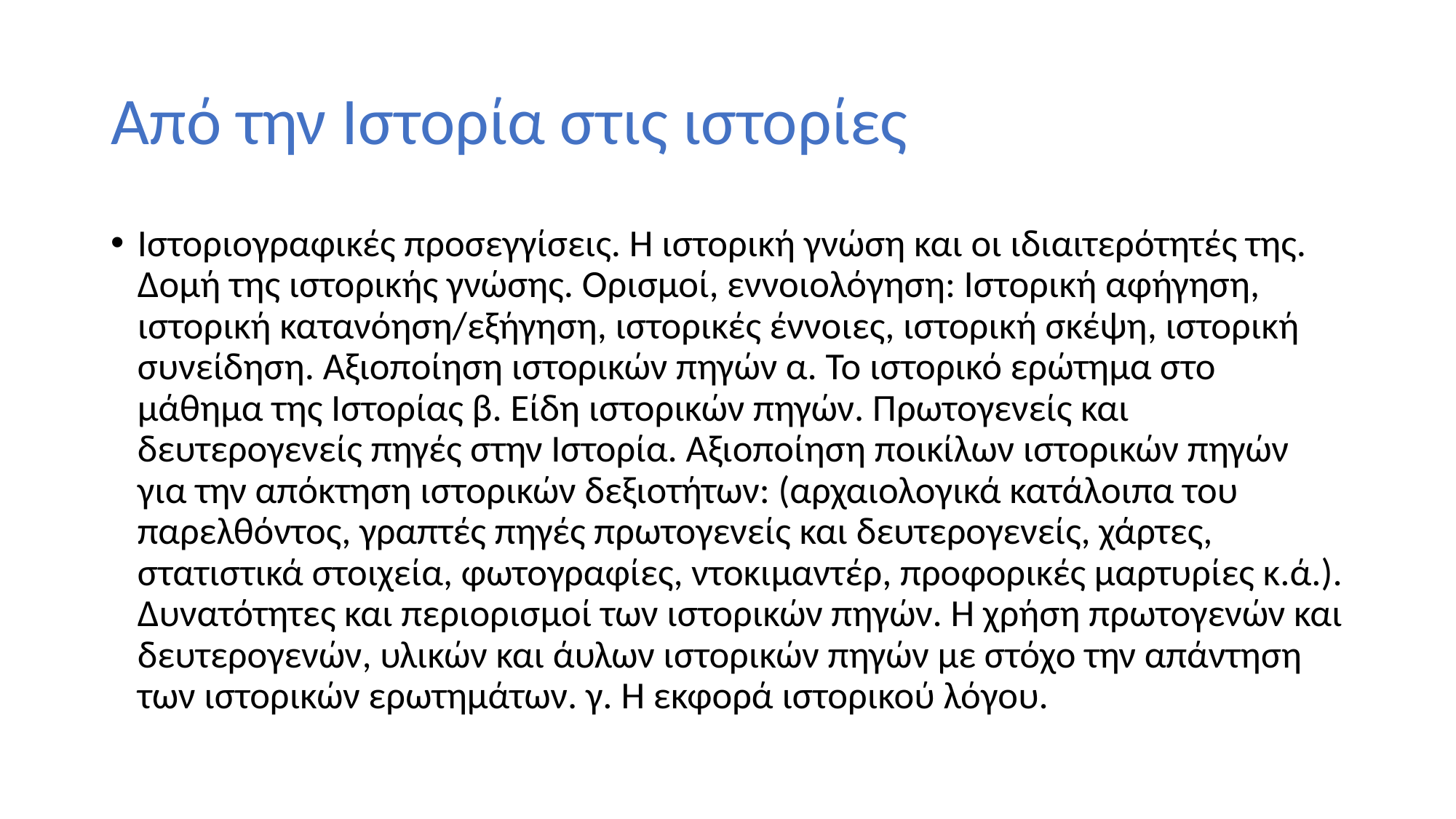

# Από την Ιστορία στις ιστορίες
Ιστοριογραφικές προσεγγίσεις. Η ιστορική γνώση και οι ιδιαιτερότητές της. Δομή της ιστορικής γνώσης. Ορισμοί, εννοιολόγηση: Ιστορική αφήγηση, ιστορική κατανόηση/εξήγηση, ιστορικές έννοιες, ιστορική σκέψη, ιστορική συνείδηση. Αξιοποίηση ιστορικών πηγών α. Το ιστορικό ερώτημα στο μάθημα της Ιστορίας β. Είδη ιστορικών πηγών. Πρωτογενείς και δευτερογενείς πηγές στην Ιστορία. Αξιοποίηση ποικίλων ιστορικών πηγών για την απόκτηση ιστορικών δεξιοτήτων: (αρχαιολογικά κατάλοιπα του παρελθόντος, γραπτές πηγές πρωτογενείς και δευτερογενείς, χάρτες, στατιστικά στοιχεία, φωτογραφίες, ντοκιμαντέρ, προφορικές μαρτυρίες κ.ά.). Δυνατότητες και περιορισμοί των ιστορικών πηγών. Η χρήση πρωτογενών και δευτερογενών, υλικών και άυλων ιστορικών πηγών με στόχο την απάντηση των ιστορικών ερωτημάτων. γ. Η εκφορά ιστορικού λόγου.